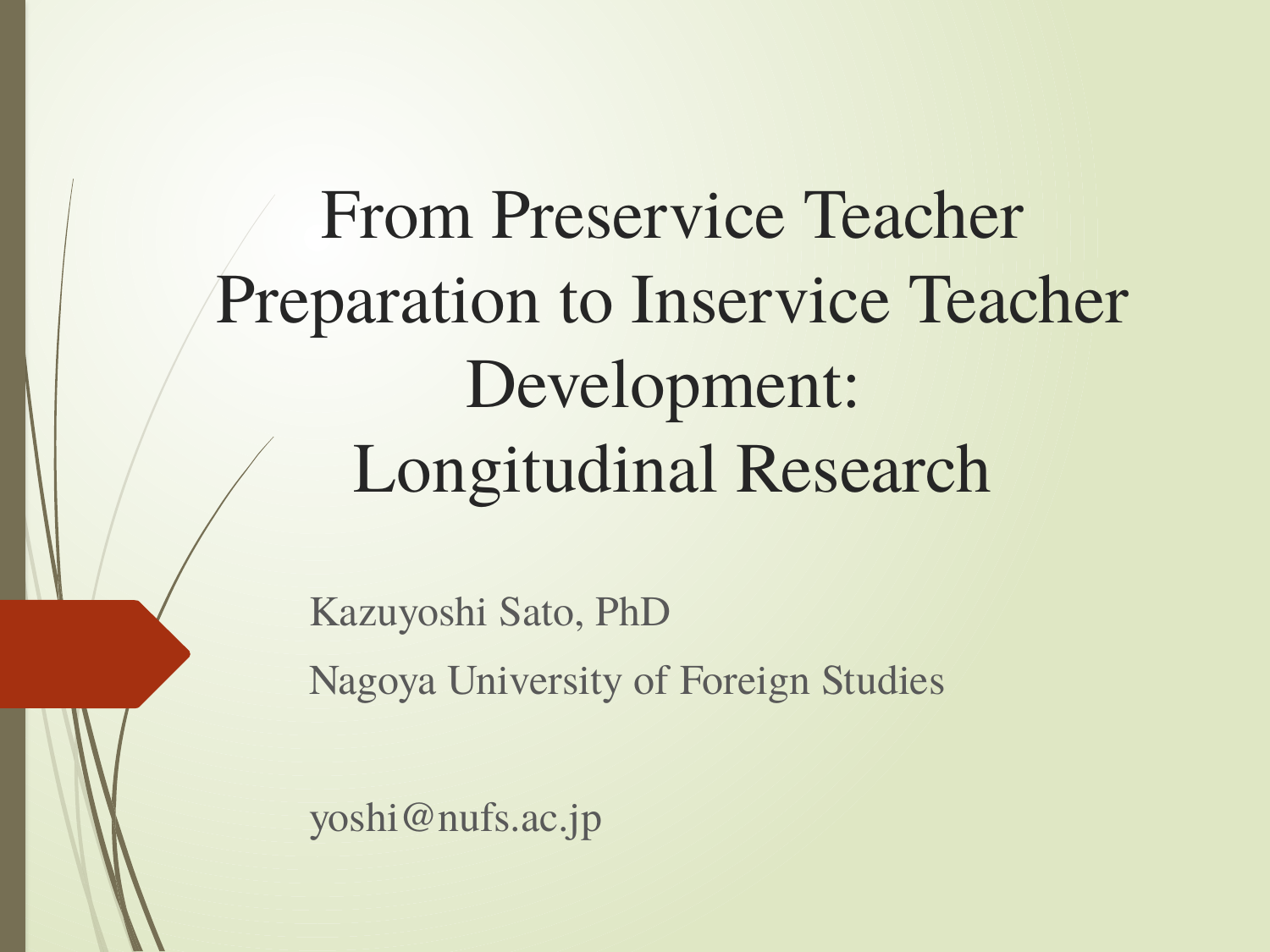

# From Preservice Teacher Preparation to Inservice Teacher Development: Longitudinal Research
Kazuyoshi Sato, PhD
Nagoya University of Foreign Studies

yoshi@nufs.ac.jp